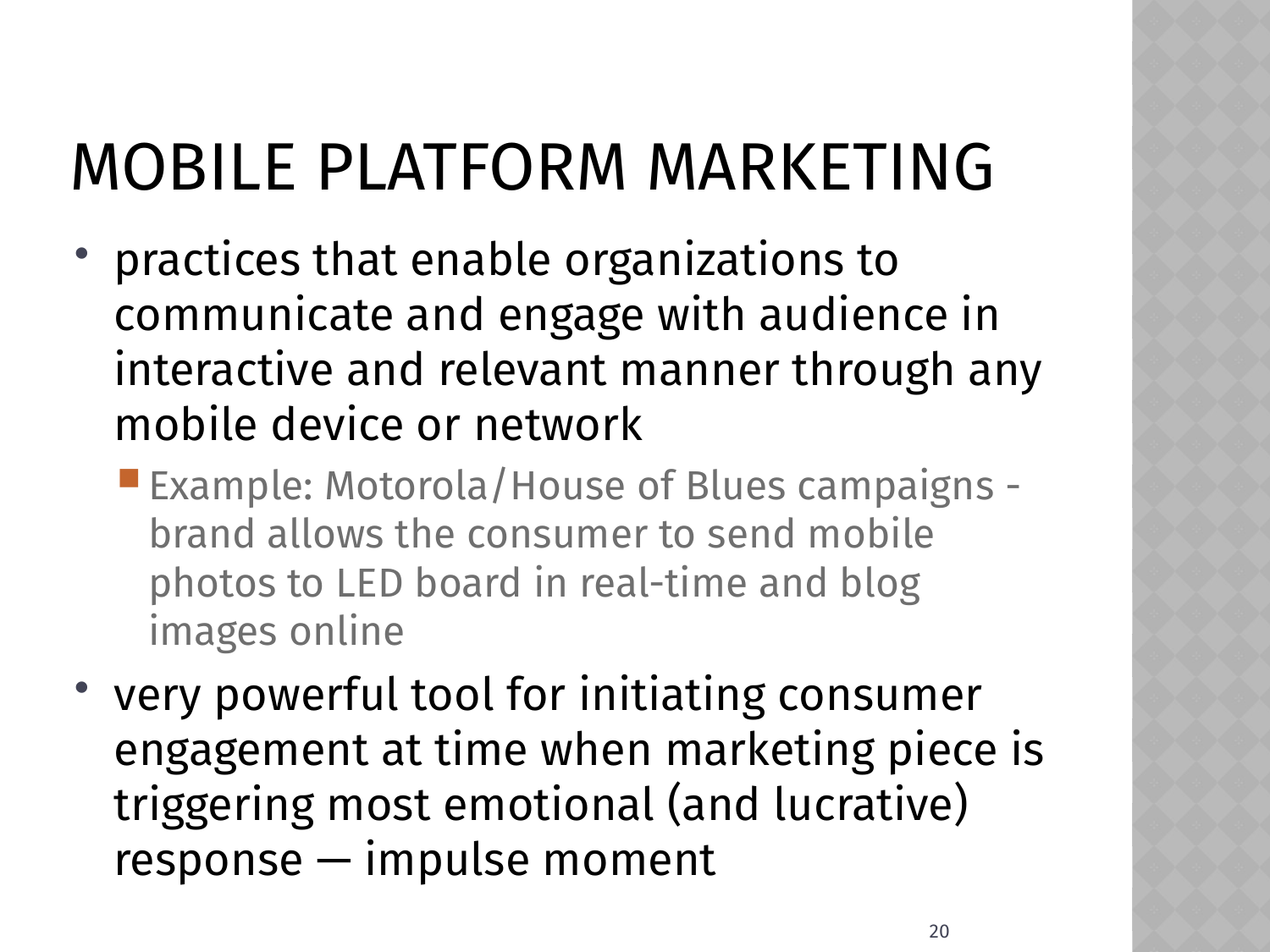

# Mobile platform marketing
practices that enable organizations to communicate and engage with audience in interactive and relevant manner through any mobile device or network
Example: Motorola/House of Blues campaigns -  brand allows the consumer to send mobile photos to LED board in real-time and blog images online
very powerful tool for initiating consumer engagement at time when marketing piece is triggering most emotional (and lucrative) response — impulse moment

20